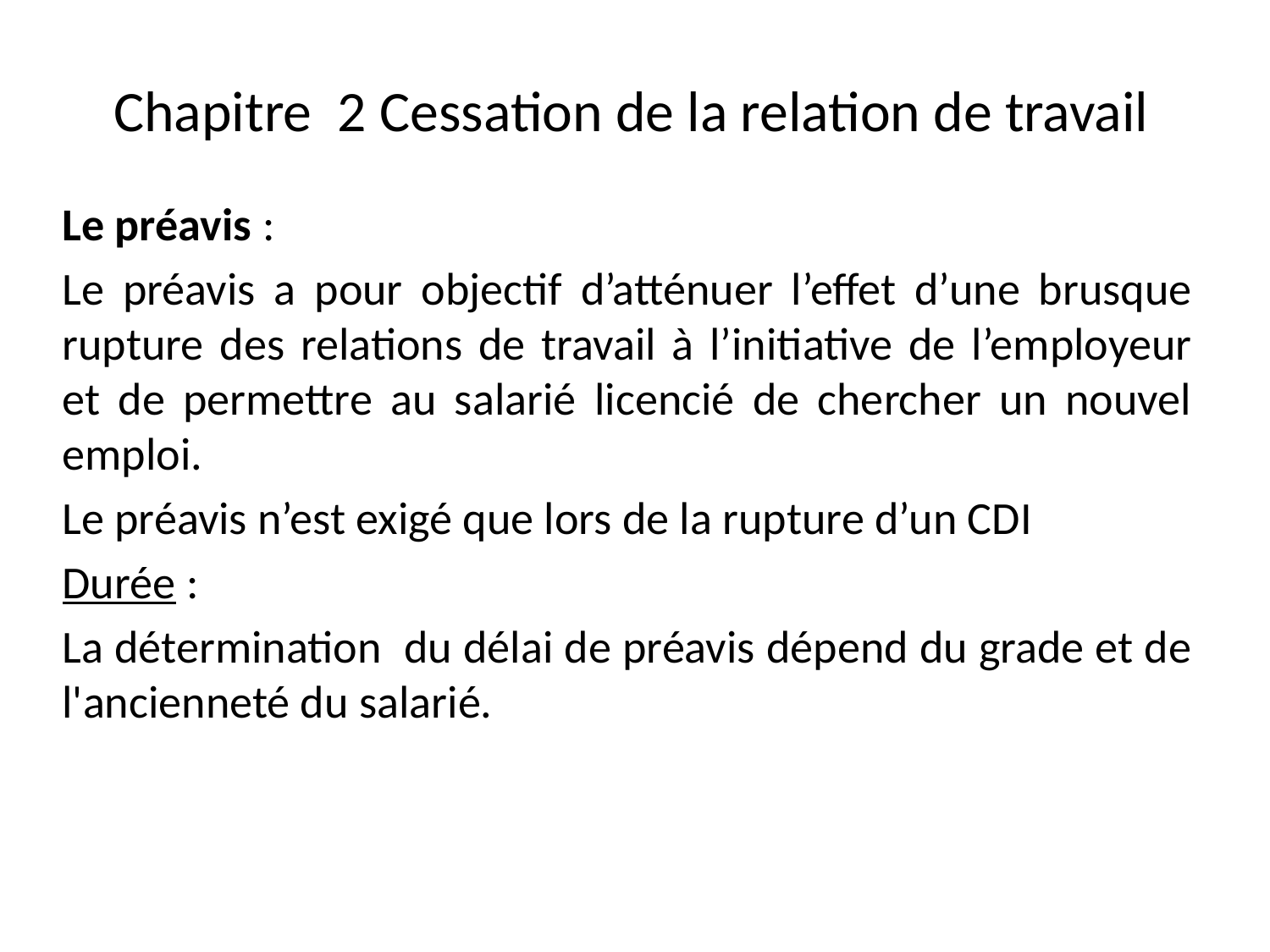

# Chapitre  2 Cessation de la relation de travail
Le préavis :
Le préavis a pour objectif d’atténuer l’effet d’une brusque rupture des relations de travail à l’initiative de l’employeur et de permettre au salarié licencié de chercher un nouvel emploi.
Le préavis n’est exigé que lors de la rupture d’un CDI
Durée :
La détermination  du délai de préavis dépend du grade et de l'ancienneté du salarié.